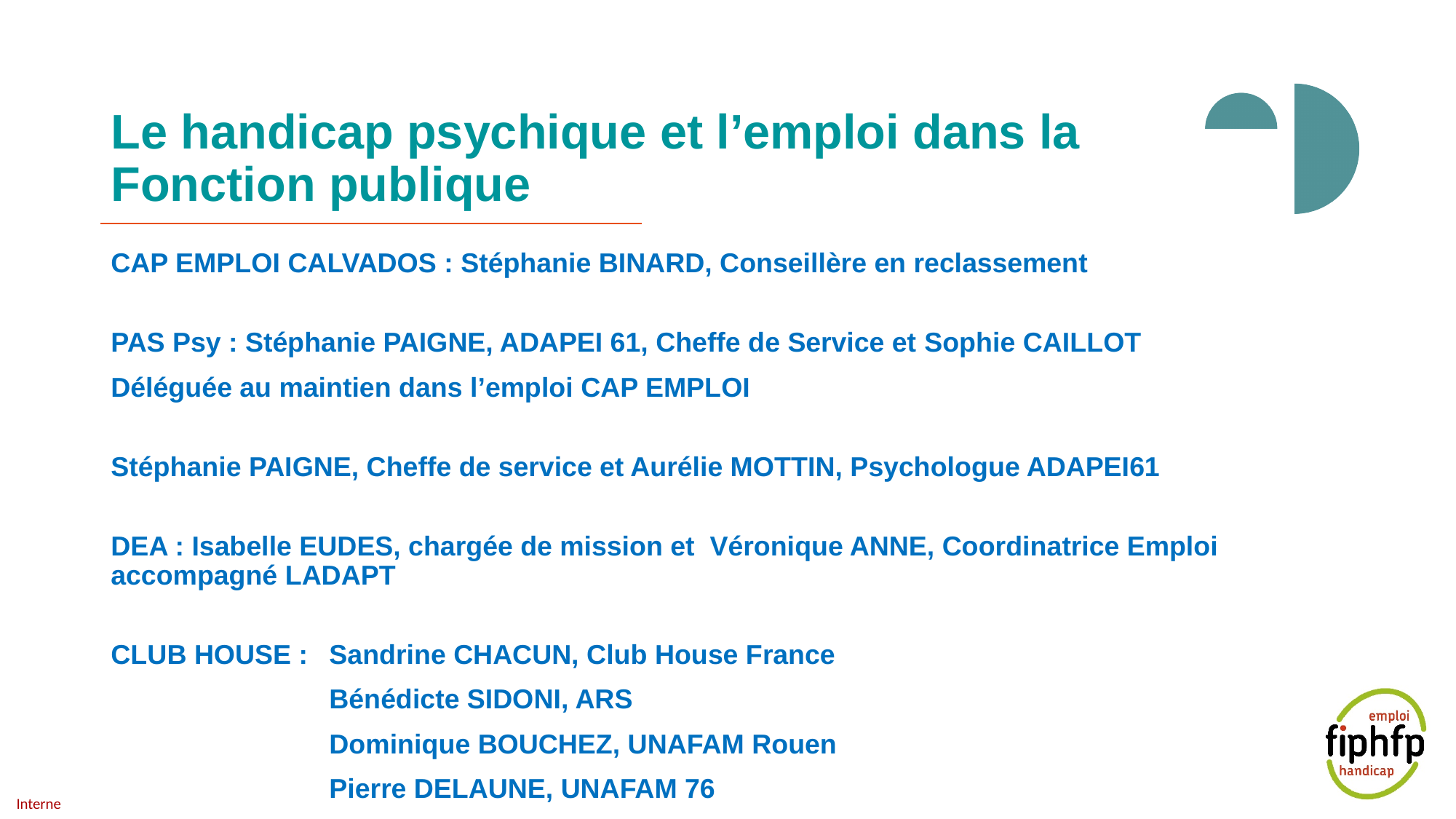

# Le handicap psychique et l’emploi dans la Fonction publique
CAP EMPLOI CALVADOS : Stéphanie BINARD, Conseillère en reclassement

PAS Psy : Stéphanie PAIGNE, ADAPEI 61, Cheffe de Service et Sophie CAILLOT
Déléguée au maintien dans l’emploi CAP EMPLOI

Stéphanie PAIGNE, Cheffe de service et Aurélie MOTTIN, Psychologue ADAPEI61

DEA : Isabelle EUDES, chargée de mission et  Véronique ANNE, Coordinatrice Emploi accompagné LADAPT

CLUB HOUSE : 	Sandrine CHACUN, Club House France
		Bénédicte SIDONI, ARS
		Dominique BOUCHEZ, UNAFAM Rouen
		Pierre DELAUNE, UNAFAM 76